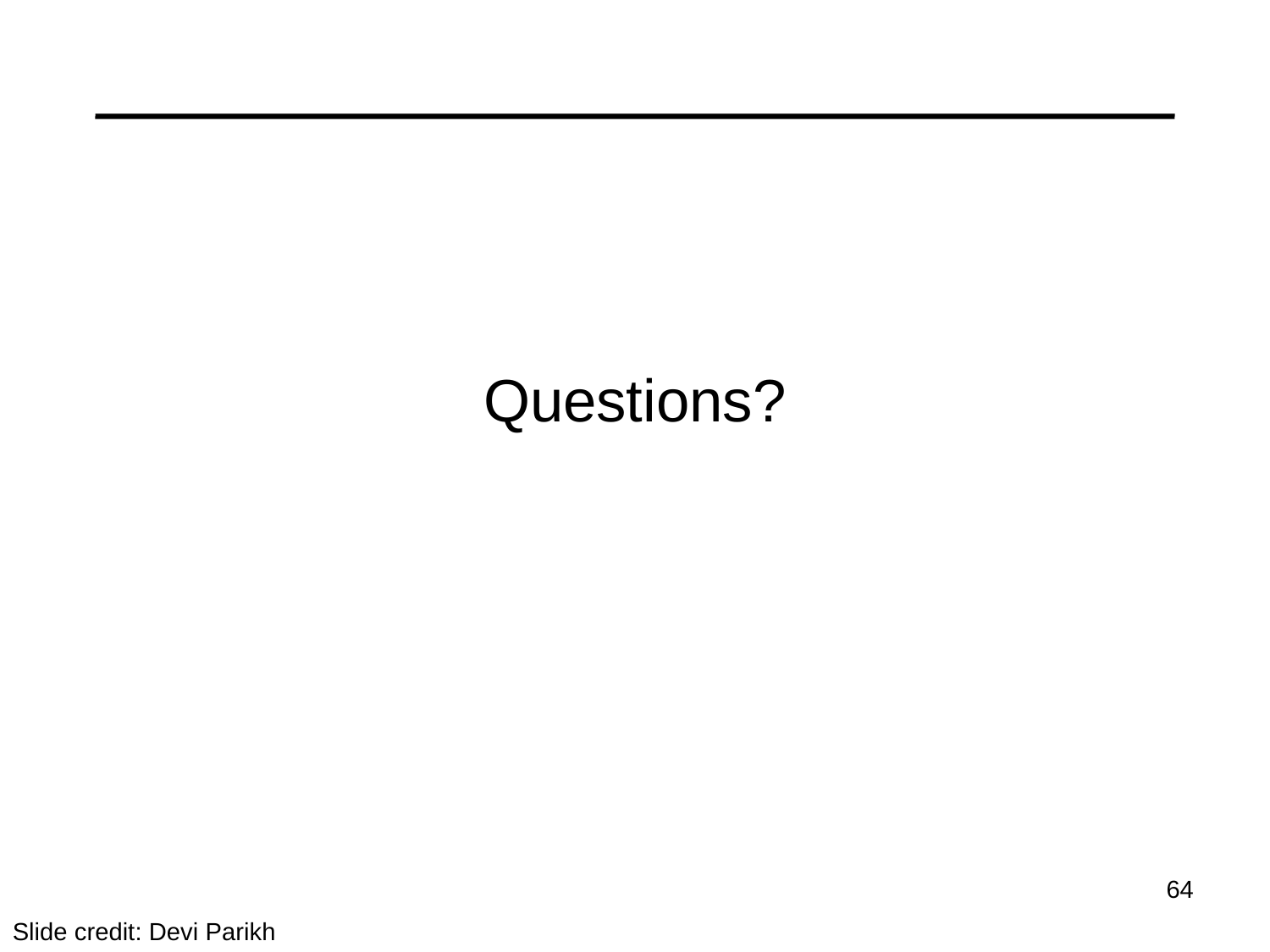

# Questions?
64
Slide credit: Devi Parikh